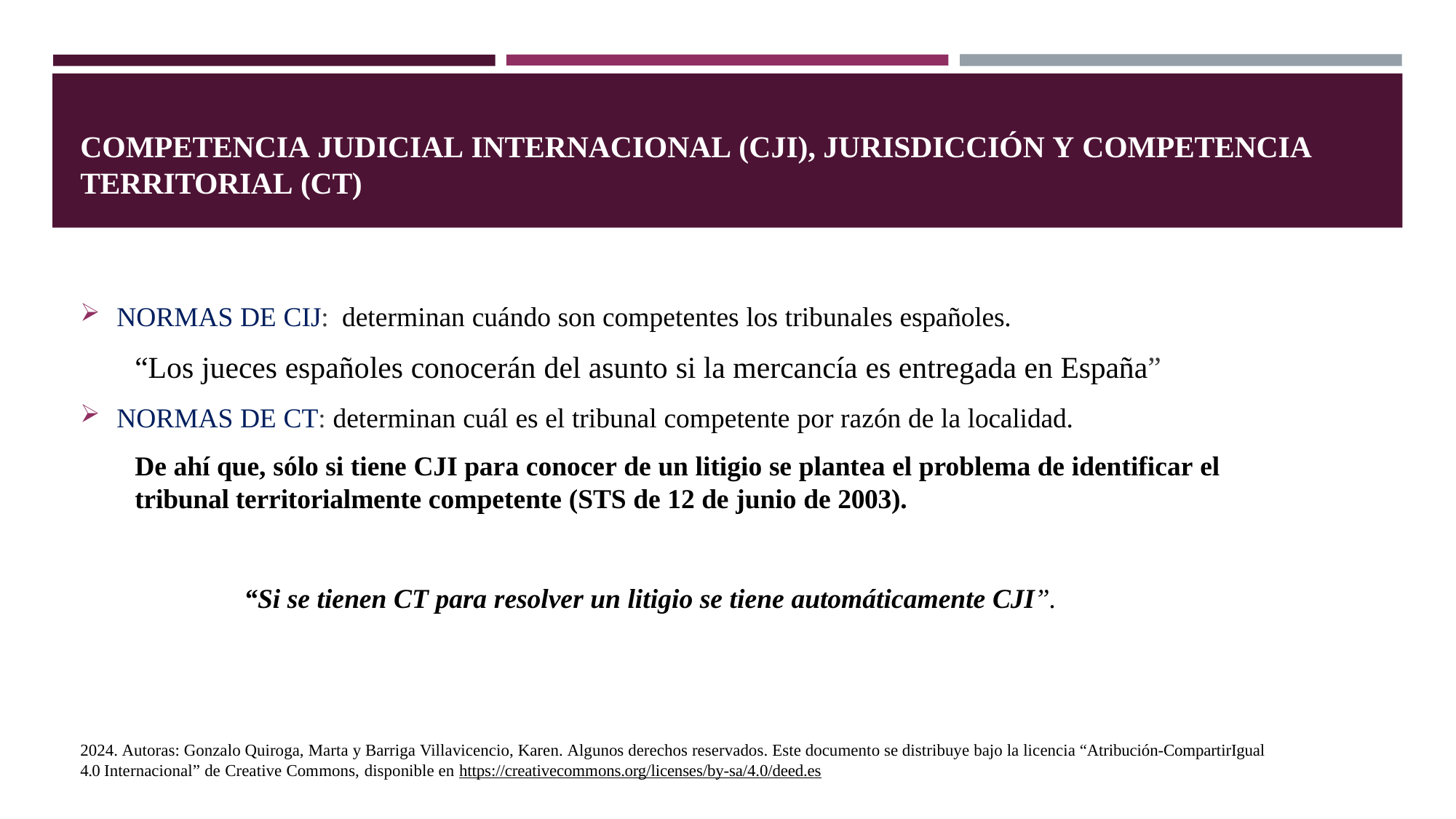

# COMPETENCIA JUDICIAL INTERNACIONAL (CJI), JURISDICCIÓN Y COMPETENCIA TERRITORIAL (CT)
NORMAS DE CIJ: determinan cuándo son competentes los tribunales españoles.
“Los jueces españoles conocerán del asunto si la mercancía es entregada en España”
NORMAS DE CT: determinan cuál es el tribunal competente por razón de la localidad.
De ahí que, sólo si tiene CJI para conocer de un litigio se plantea el problema de identificar el tribunal territorialmente competente (STS de 12 de junio de 2003).

“Si se tienen CT para resolver un litigio se tiene automáticamente CJI”.
2024. Autoras: Gonzalo Quiroga, Marta y Barriga Villavicencio, Karen. Algunos derechos reservados. Este documento se distribuye bajo la licencia “Atribución-CompartirIgual 4.0 Internacional” de Creative Commons, disponible en https://creativecommons.org/licenses/by-sa/4.0/deed.es